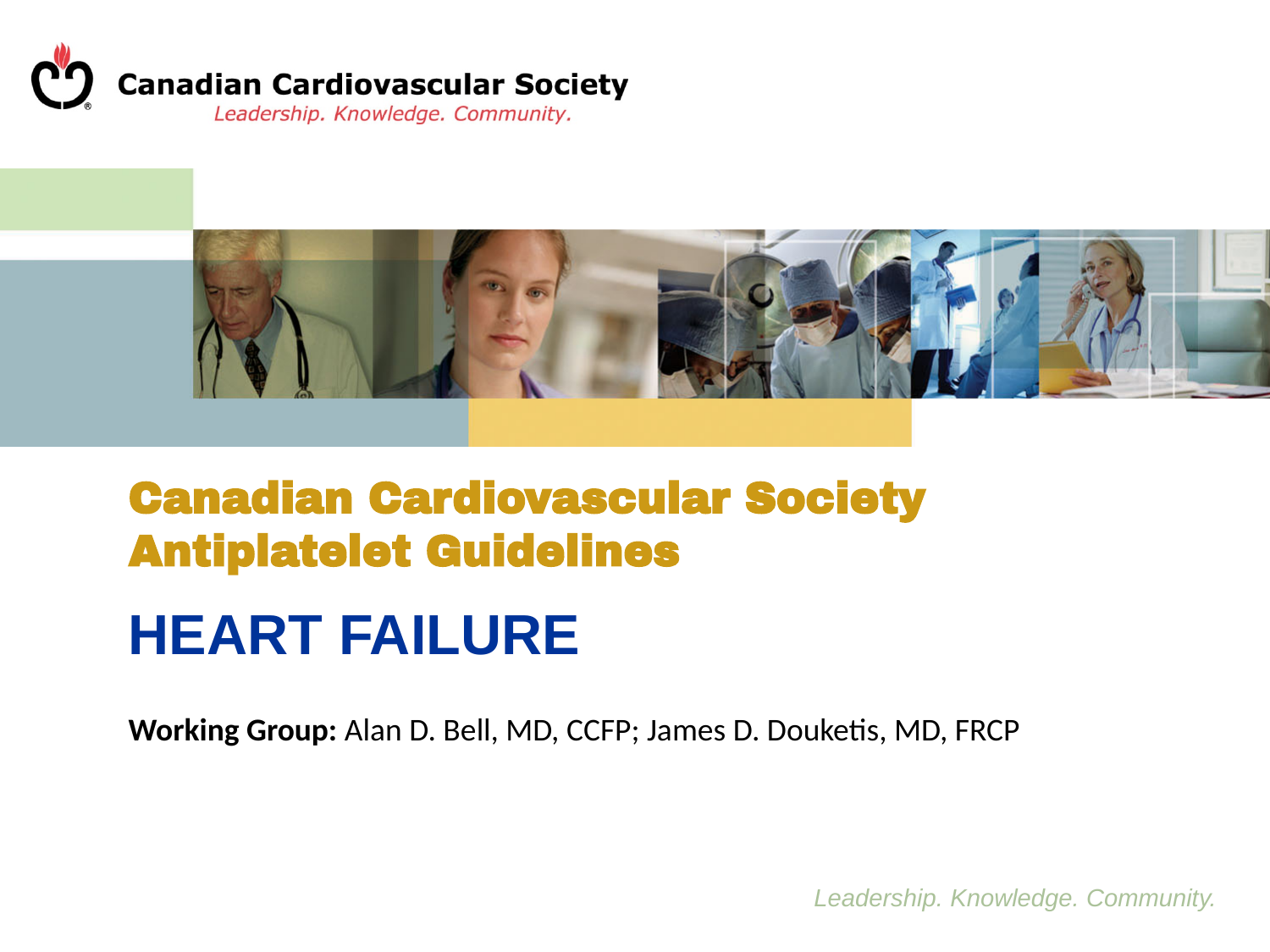

Canadian Cardiovascular Society
Antiplatelet Guidelines
HEART FAILURE

Working Group: Alan D. Bell, MD, CCFP; James D. Douketis, MD, FRCP